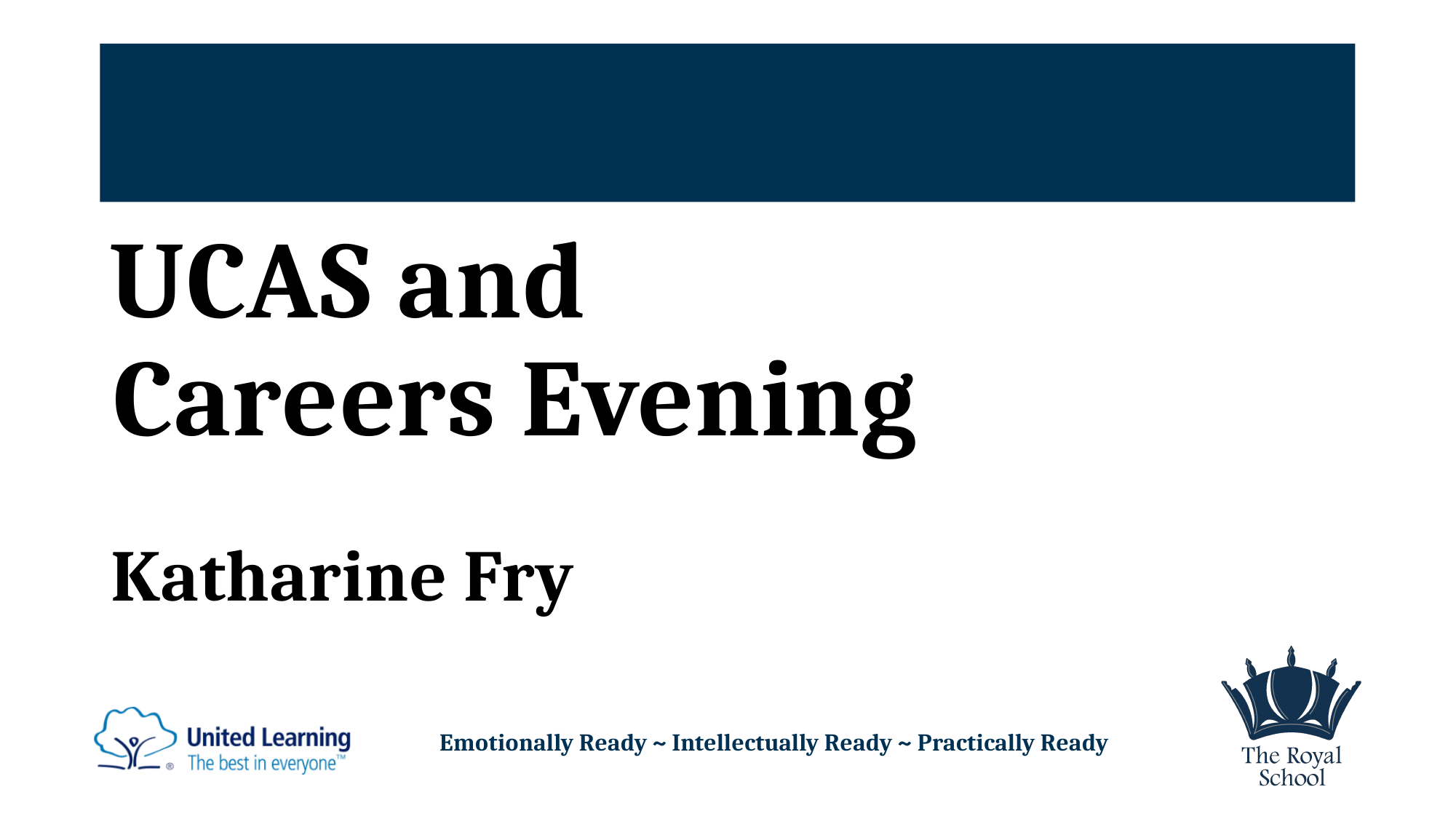

# Careers Evening Careers Evening Katharine Fry
UCAS and
Careers Evening
Katharine Fry